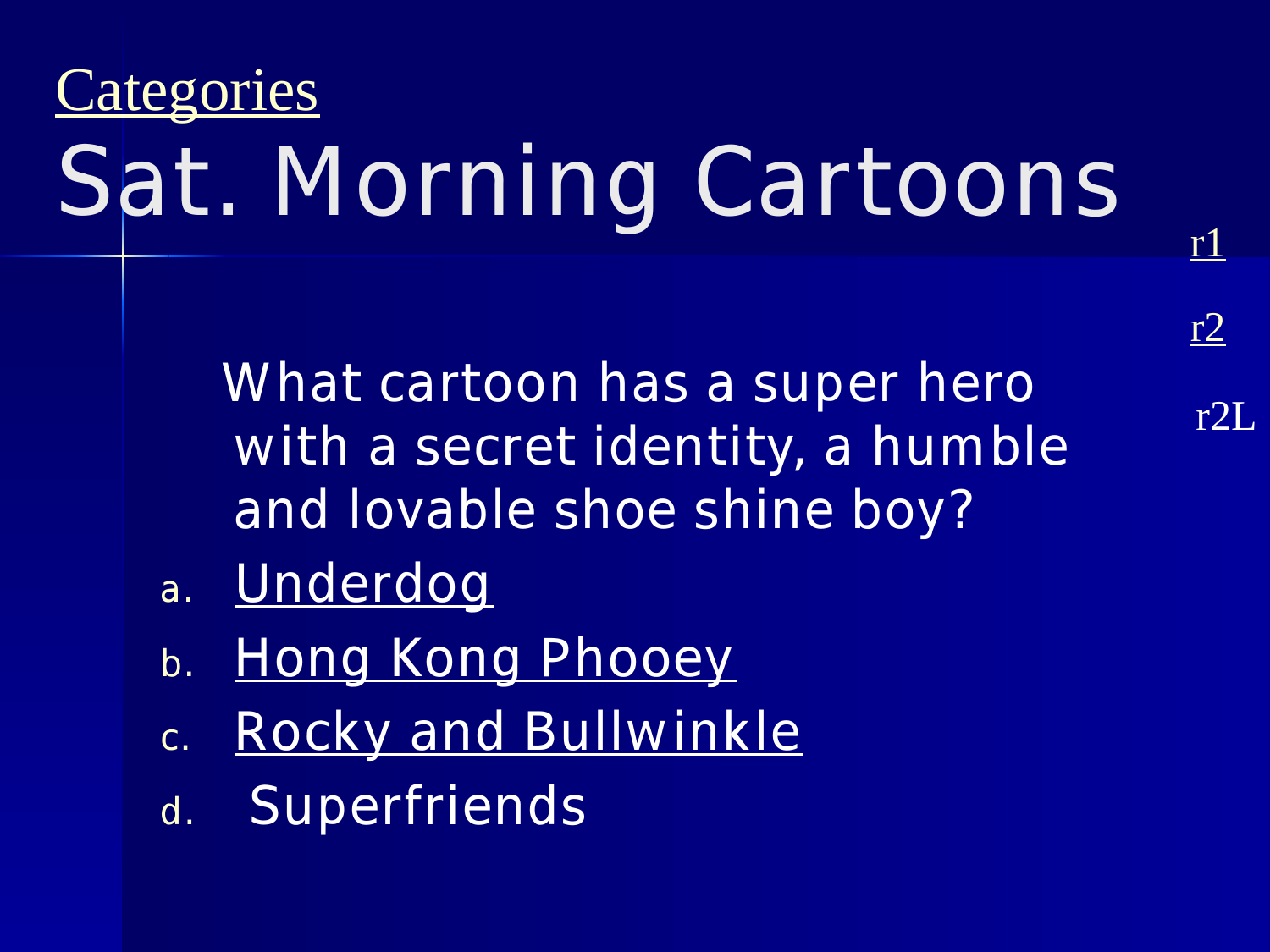

Categories
# Sat. Morning Cartoons
r1
r2
    What cartoon has a super hero with a secret identity, a humble and lovable shoe shine boy?
Underdog
Hong Kong Phooey
Rocky and Bullwinkle
 Superfriends

r2L